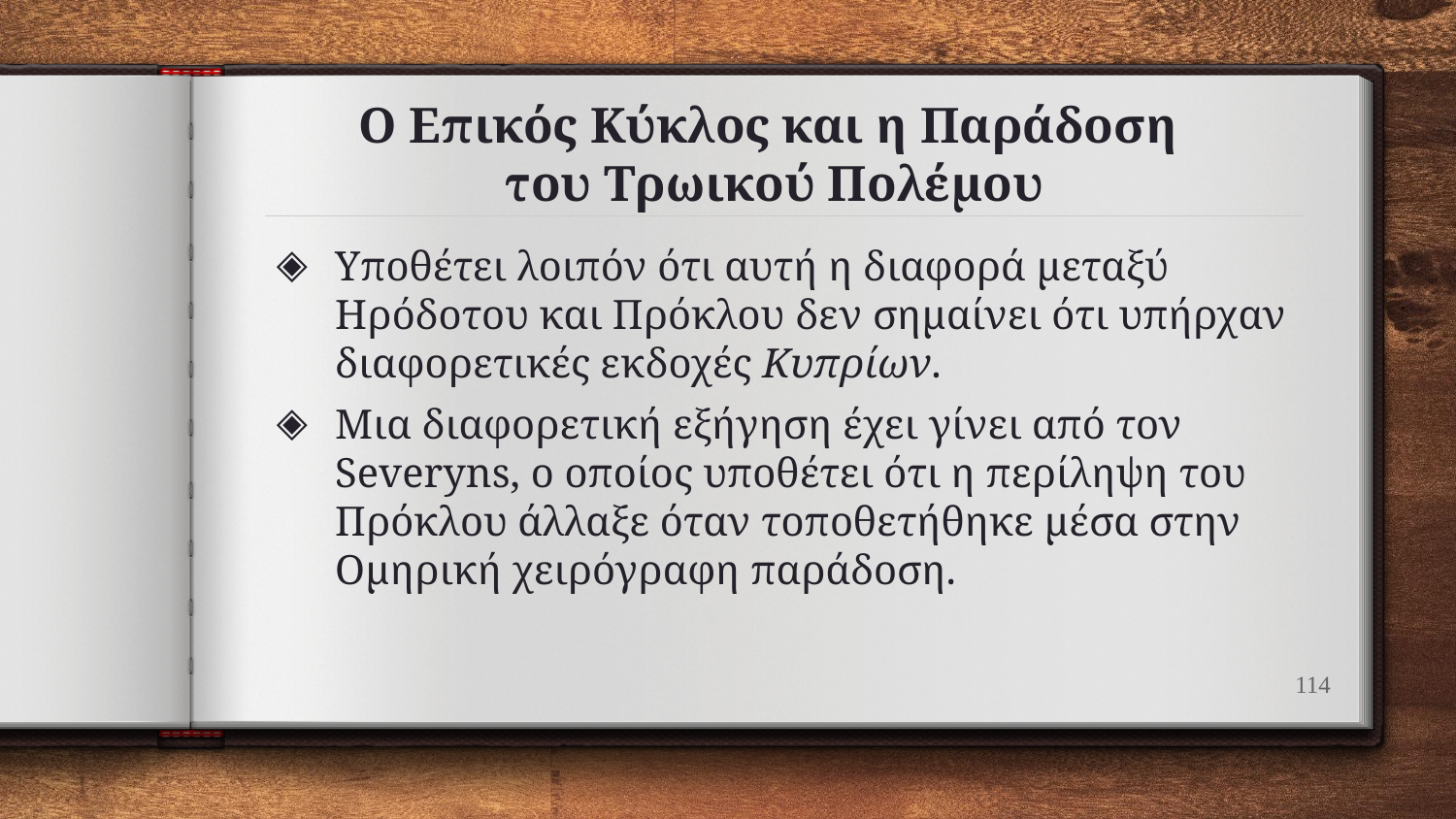

# Ο Επικός Κύκλος και η Παράδοση του Τρωικού Πολέμου
Yποθέτει λοιπόν ότι αυτή η διαφορά μεταξύ Ηρόδοτου και Πρόκλου δεν σημαίνει ότι υπήρχαν διαφορετικές εκδοχές Κυπρίων.
Μια διαφορετική εξήγηση έχει γίνει από τον Severyns, ο οποίος υποθέτει ότι η περίληψη του Πρόκλου άλλαξε όταν τοποθετήθηκε μέσα στην Ομηρική χειρόγραφη παράδοση.

114